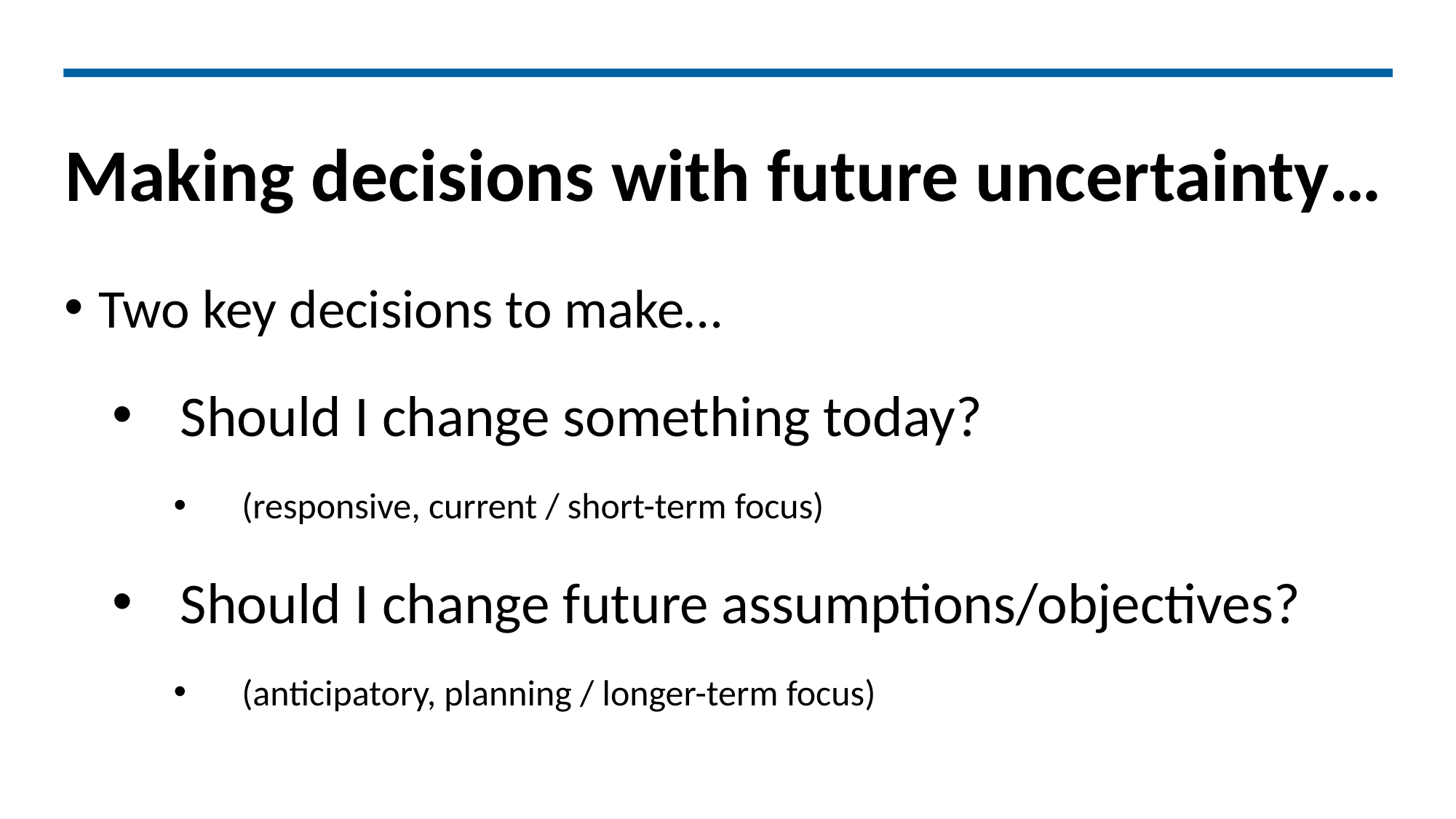

# Making decisions with future uncertainty…
Two key decisions to make…
Should I change something today?
(responsive, current / short-term focus)
Should I change future assumptions/objectives?
(anticipatory, planning / longer-term focus)